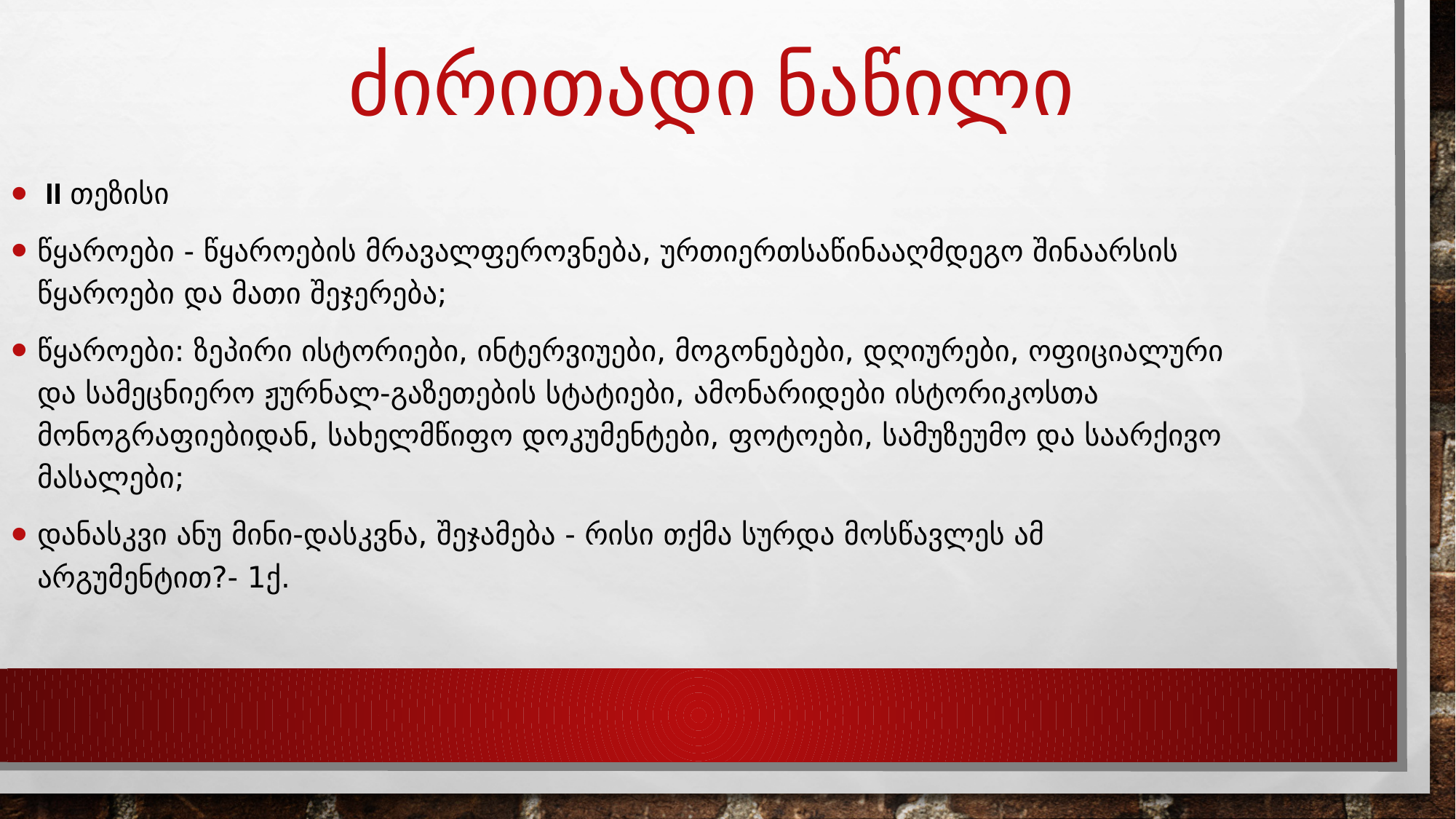

# ძირითადი ნაწილი
 Ii თეზისი
წყაროები - წყაროების მრავალფეროვნება, ურთიერთსაწინააღმდეგო შინაარსის წყაროები და მათი შეჯერება;
წყაროები: ზეპირი ისტორიები, ინტერვიუები, მოგონებები, დღიურები, ოფიციალური და სამეცნიერო ჟურნალ-გაზეთების სტატიები, ამონარიდები ისტორიკოსთა მონოგრაფიებიდან, სახელმწიფო დოკუმენტები, ფოტოები, სამუზეუმო და საარქივო მასალები;
დანასკვი ანუ მინი-დასკვნა, შეჯამება - რისი თქმა სურდა მოსწავლეს ამ არგუმენტით?- 1ქ.